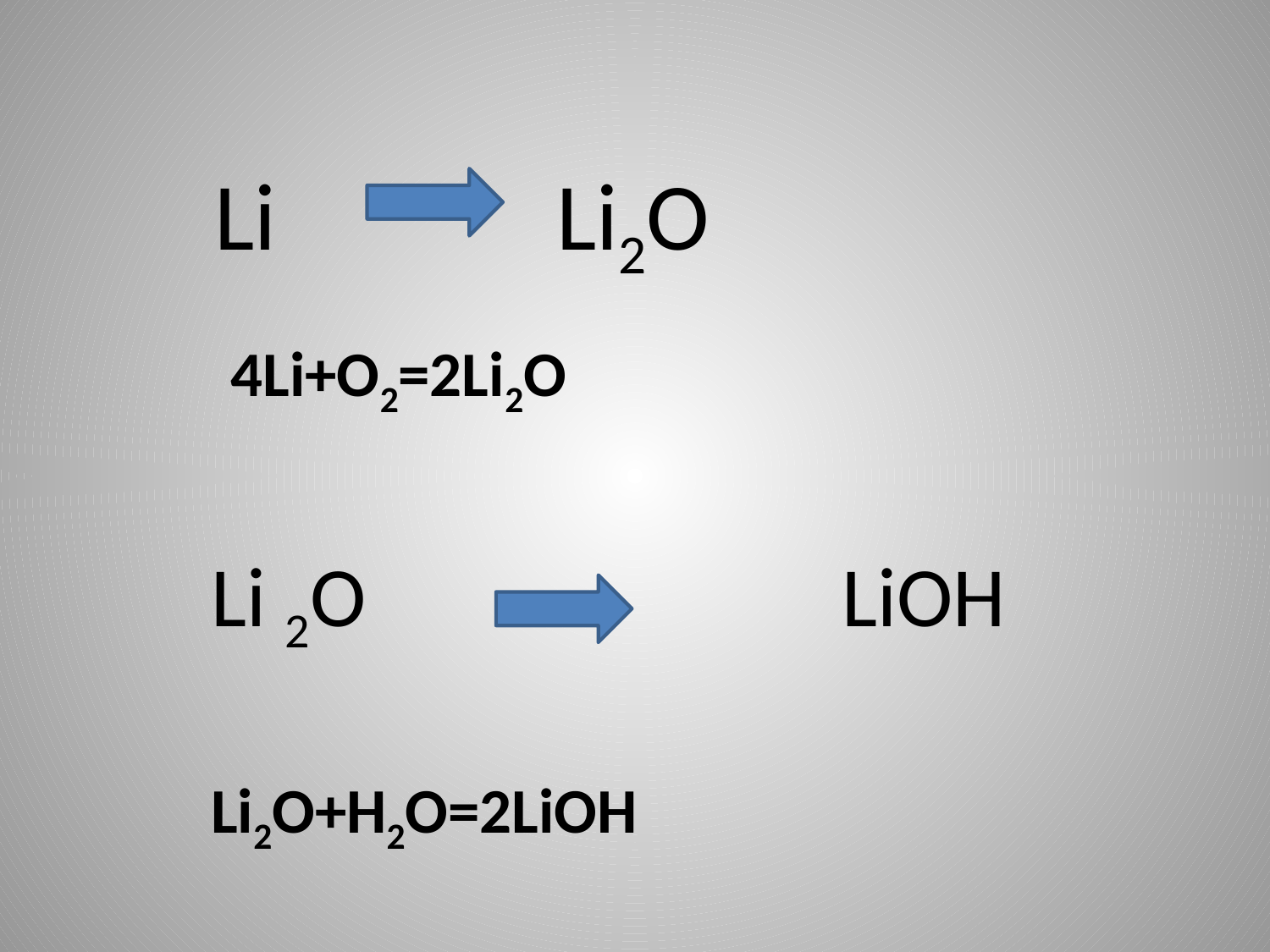

Li             Li2O

4Li+O2=2Li2O
Li 2O                         LiOH

Li2O+H2O=2LiOH